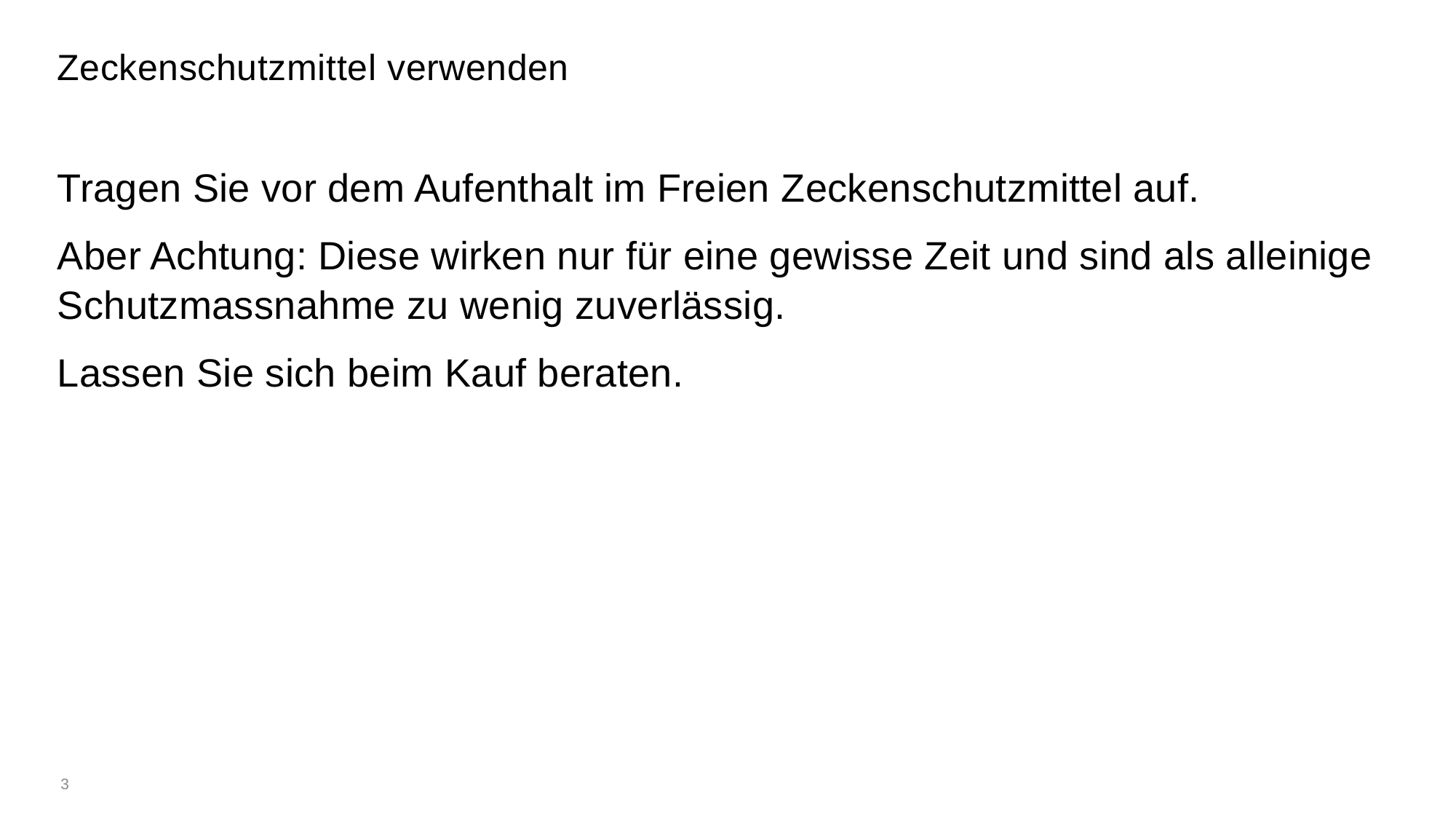

# Zeckenschutzmittel verwenden
Tragen Sie vor dem Aufenthalt im Freien Zeckenschutzmittel auf.
Aber Achtung: Diese wirken nur für eine gewisse Zeit und sind als alleinige Schutzmassnahme zu wenig zuverlässig.
Lassen Sie sich beim Kauf beraten.

3